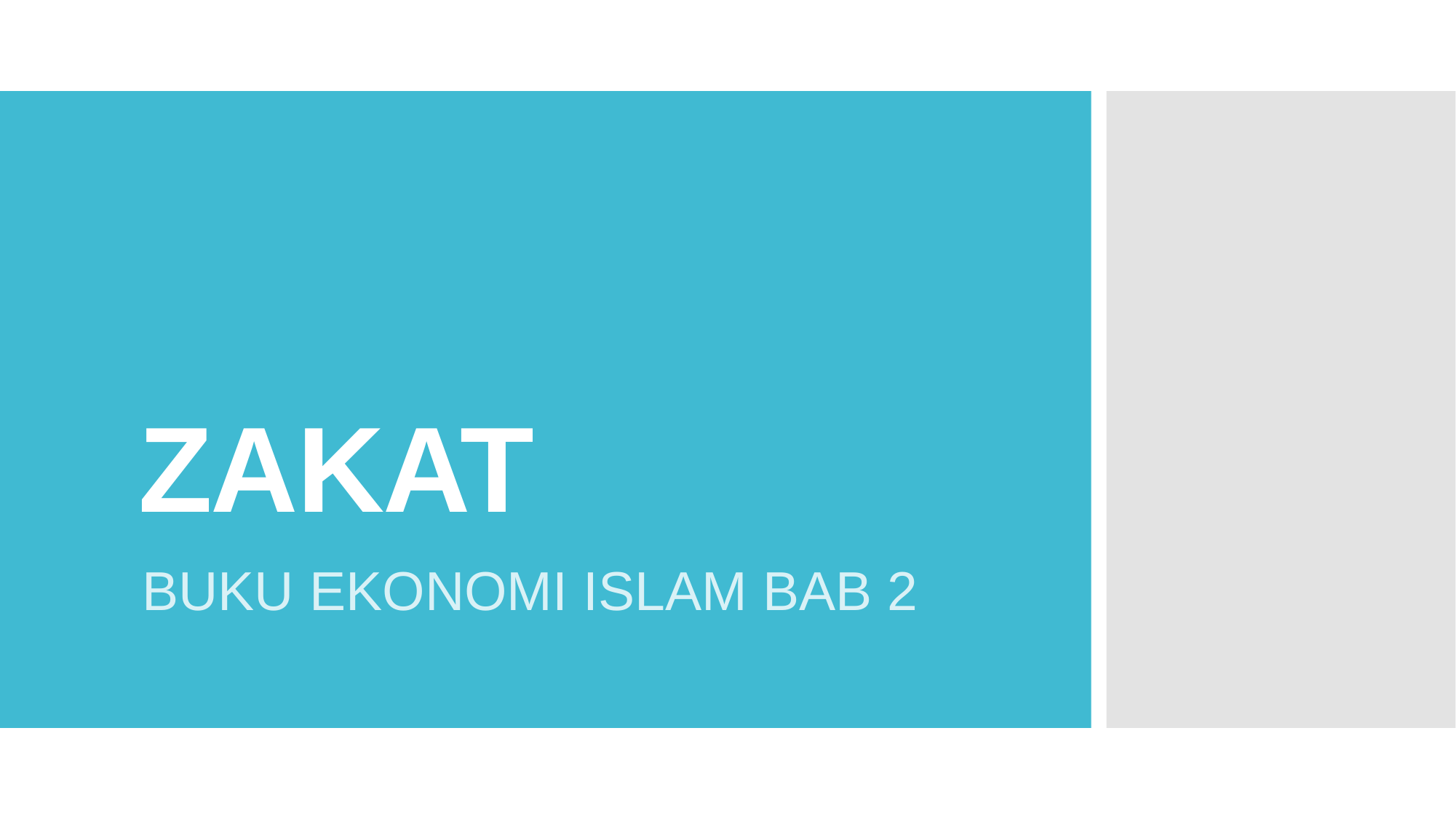

# ZAKAT
BUKU EKONOMI ISLAM BAB 2